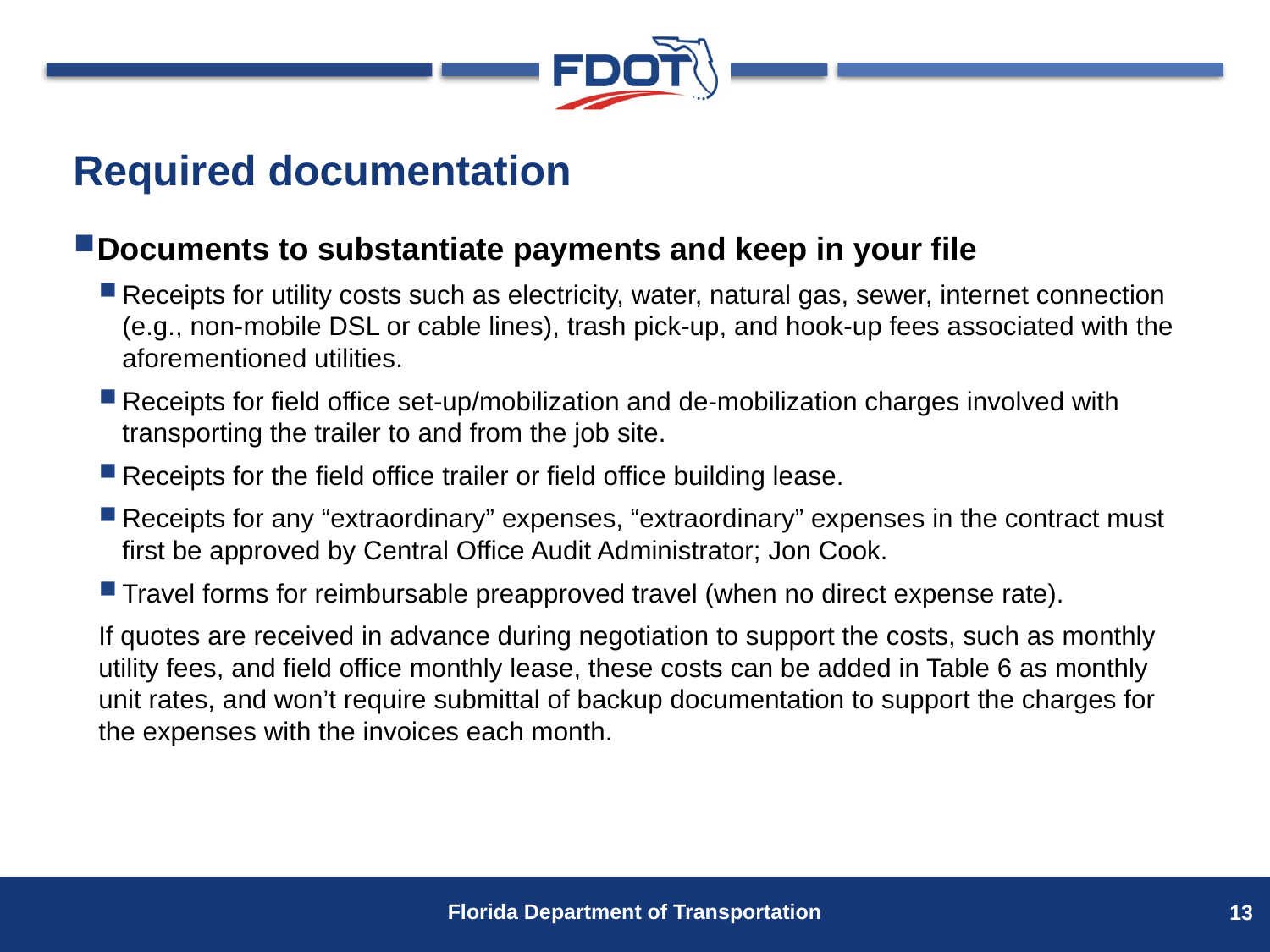

# Required documentation
Documents to substantiate payments and keep in your file
Receipts for utility costs such as electricity, water, natural gas, sewer, internet connection (e.g., non-mobile DSL or cable lines), trash pick-up, and hook-up fees associated with the aforementioned utilities.
Receipts for field office set-up/mobilization and de-mobilization charges involved with transporting the trailer to and from the job site.
Receipts for the field office trailer or field office building lease.
Receipts for any “extraordinary” expenses, “extraordinary” expenses in the contract must first be approved by Central Office Audit Administrator; Jon Cook.
Travel forms for reimbursable preapproved travel (when no direct expense rate).
If quotes are received in advance during negotiation to support the costs, such as monthly utility fees, and field office monthly lease, these costs can be added in Table 6 as monthly unit rates, and won’t require submittal of backup documentation to support the charges for the expenses with the invoices each month.

13